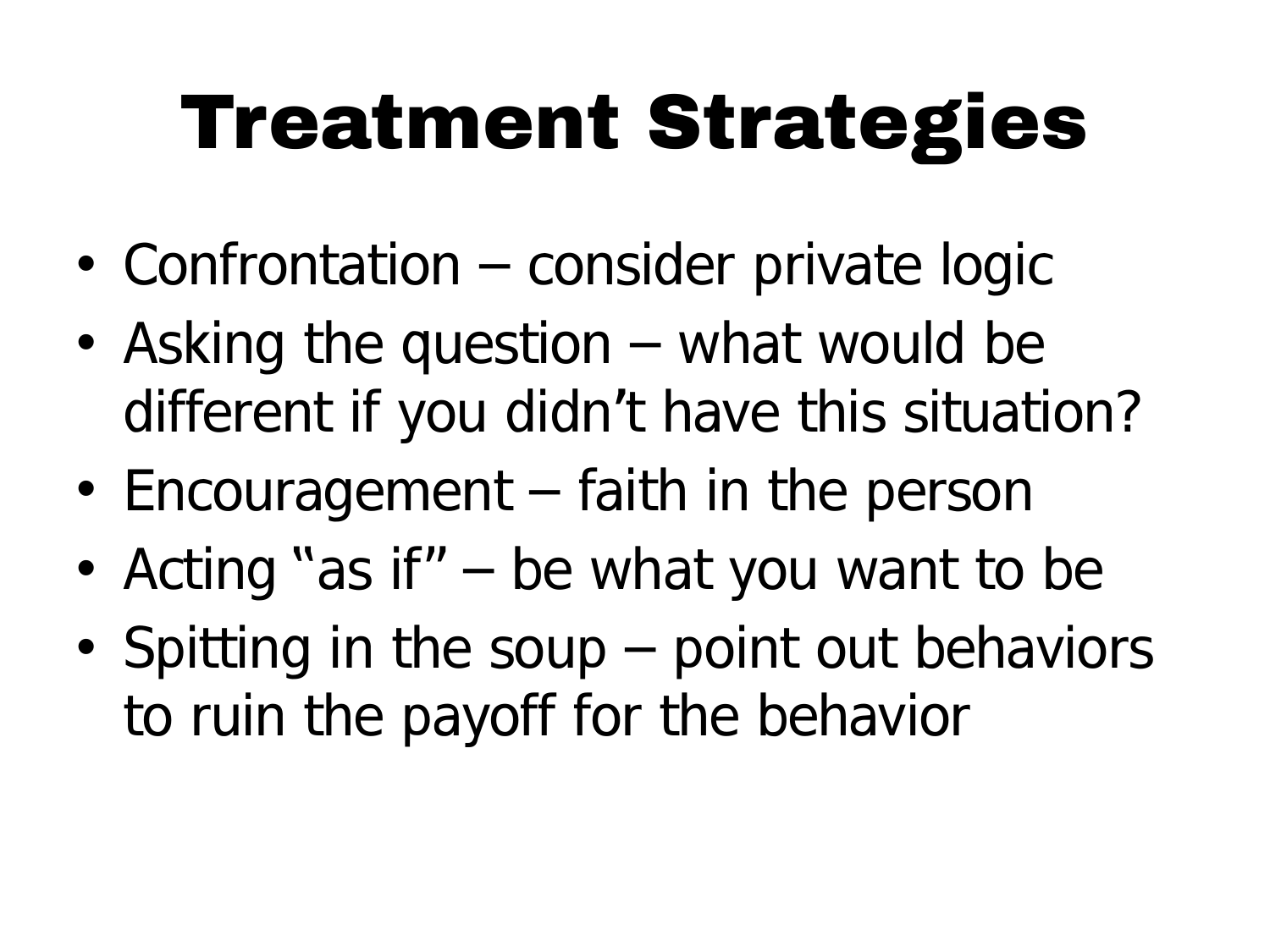

# Treatment Strategies
Confrontation – consider private logic
Asking the question – what would be different if you didn’t have this situation?
Encouragement – faith in the person
Acting “as if” – be what you want to be
Spitting in the soup – point out behaviors to ruin the payoff for the behavior